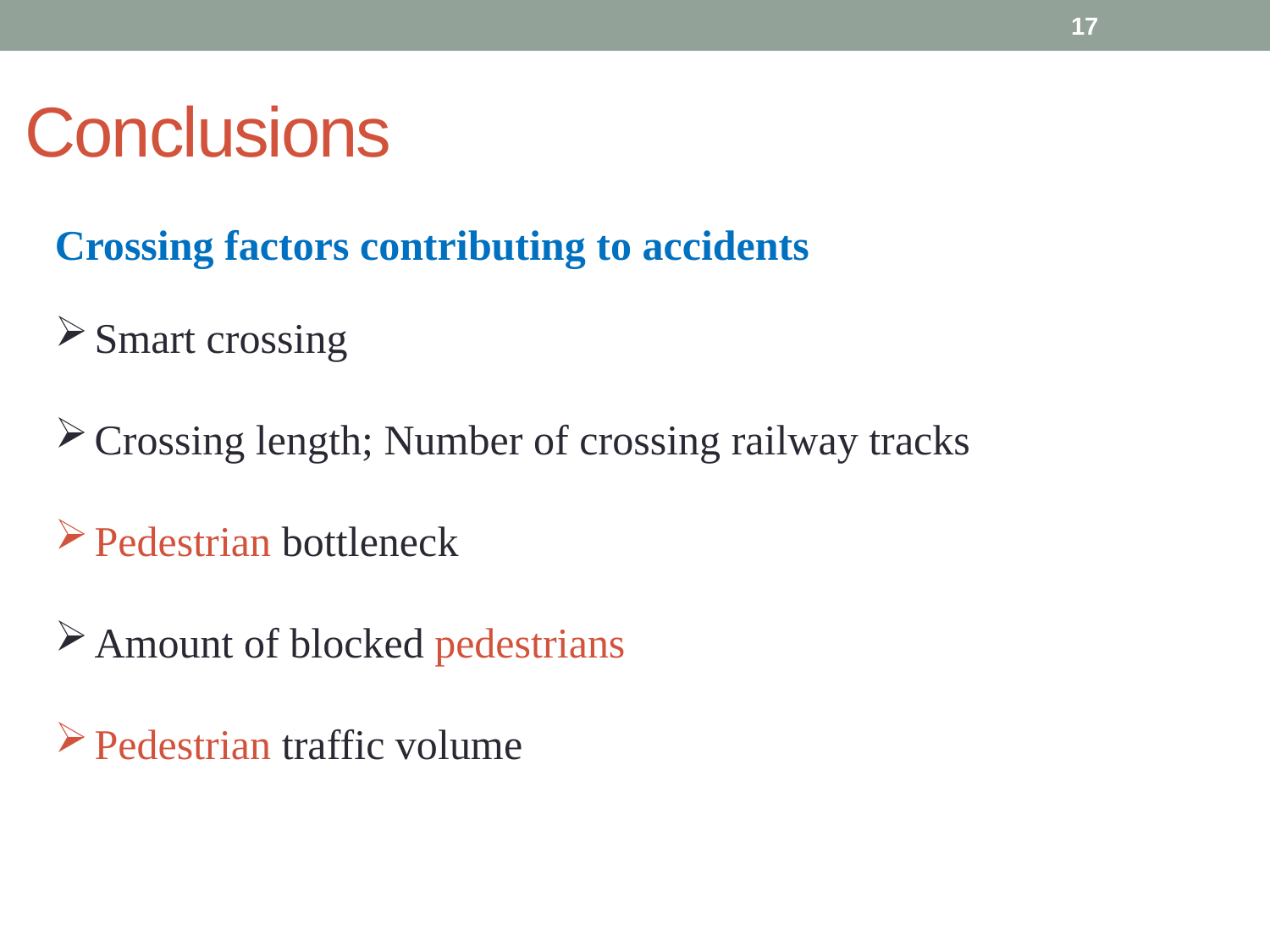

17
# Conclusions
Crossing factors contributing to accidents

Smart crossing

Crossing length; Number of crossing railway tracks

Pedestrian bottleneck

Amount of blocked pedestrians

Pedestrian traffic volume